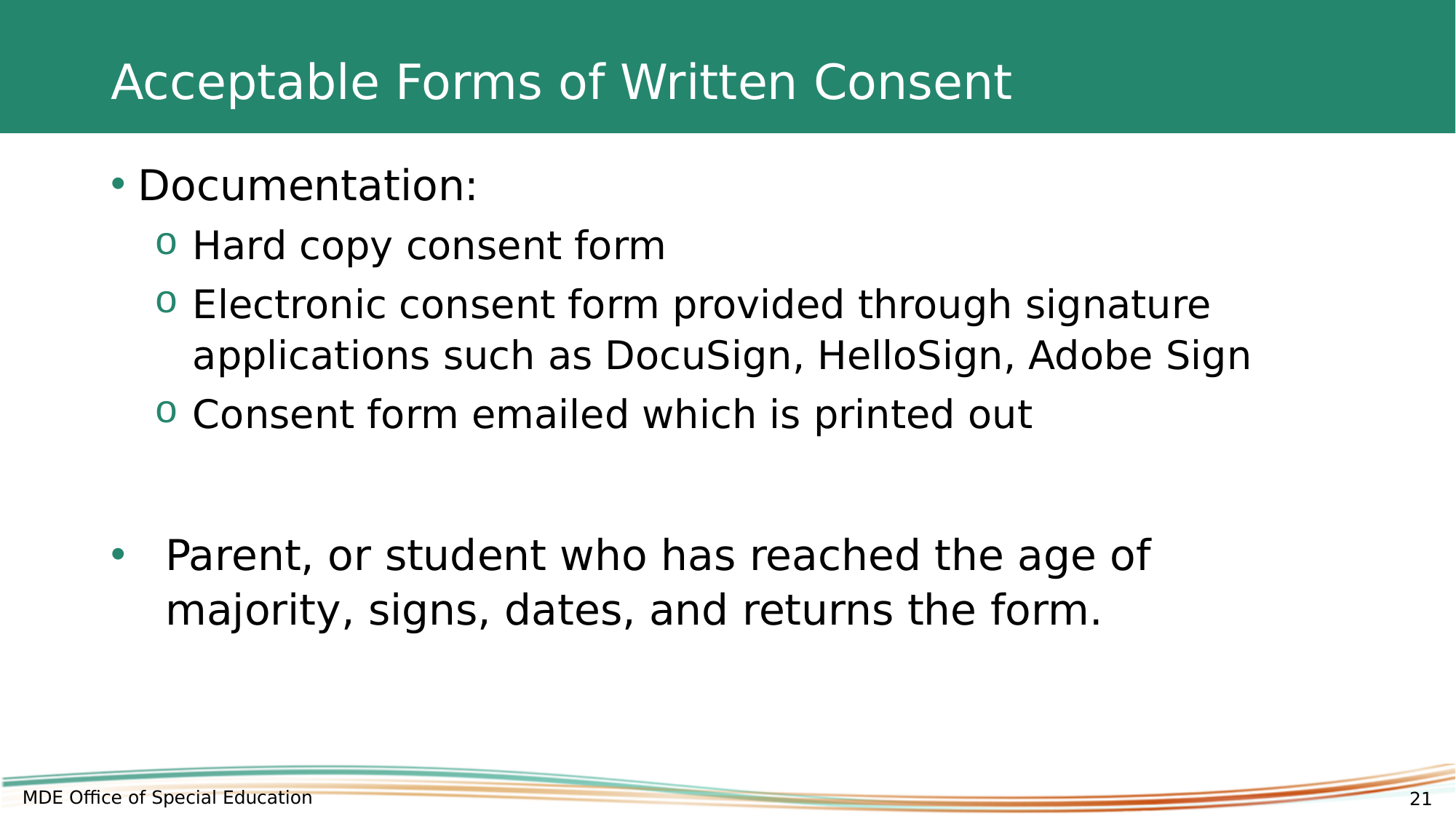

# Acceptable Forms of Written Consent
Documentation:
Hard copy consent form
Electronic consent form provided through signature applications such as DocuSign, HelloSign, Adobe Sign
Consent form emailed which is printed out

Parent, or student who has reached the age of majority, signs, dates, and returns the form.
MDE Office of Special Education
21